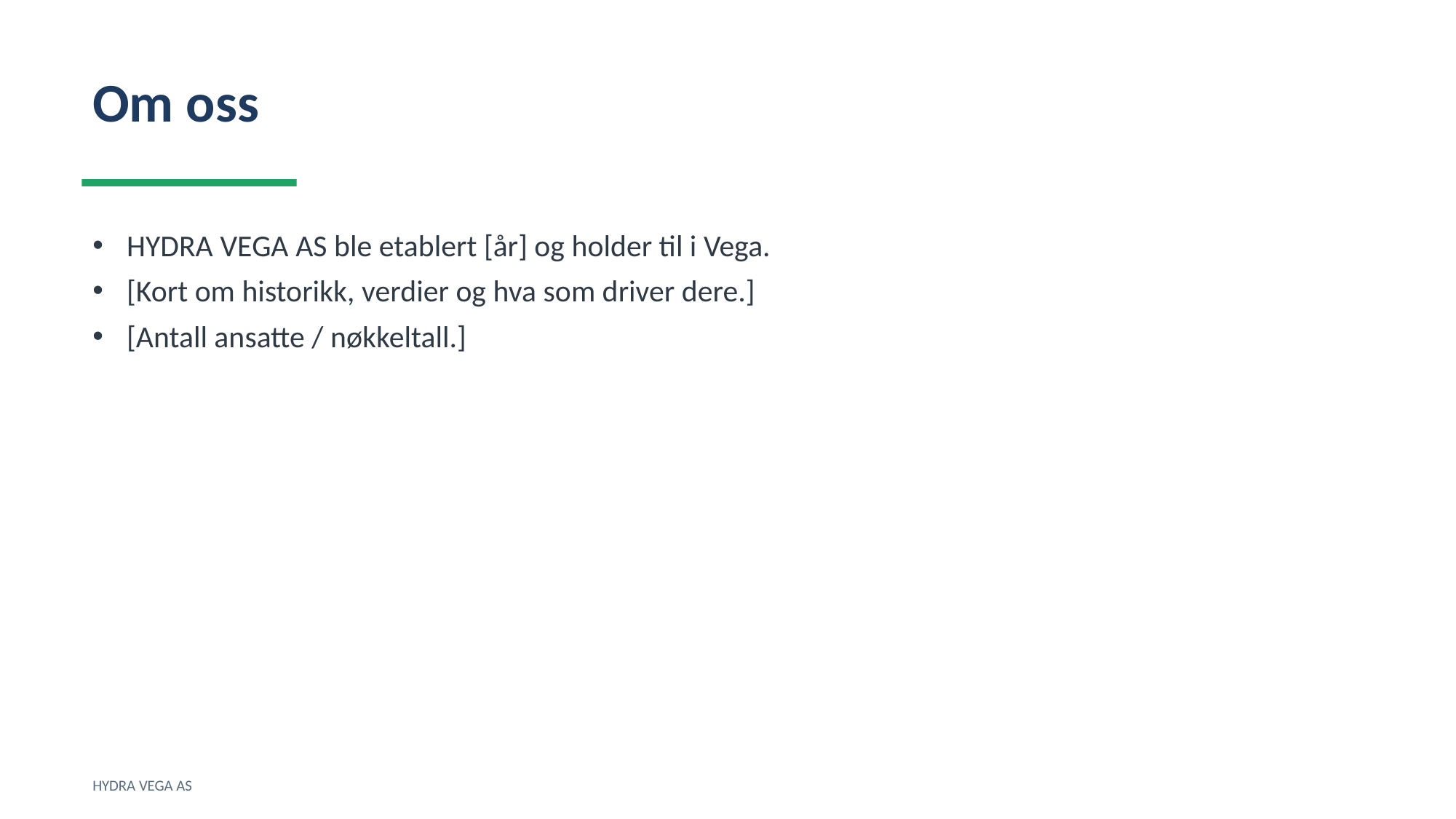

Om oss

HYDRA VEGA AS ble etablert [år] og holder til i Vega.
[Kort om historikk, verdier og hva som driver dere.]
[Antall ansatte / nøkkeltall.]
HYDRA VEGA AS